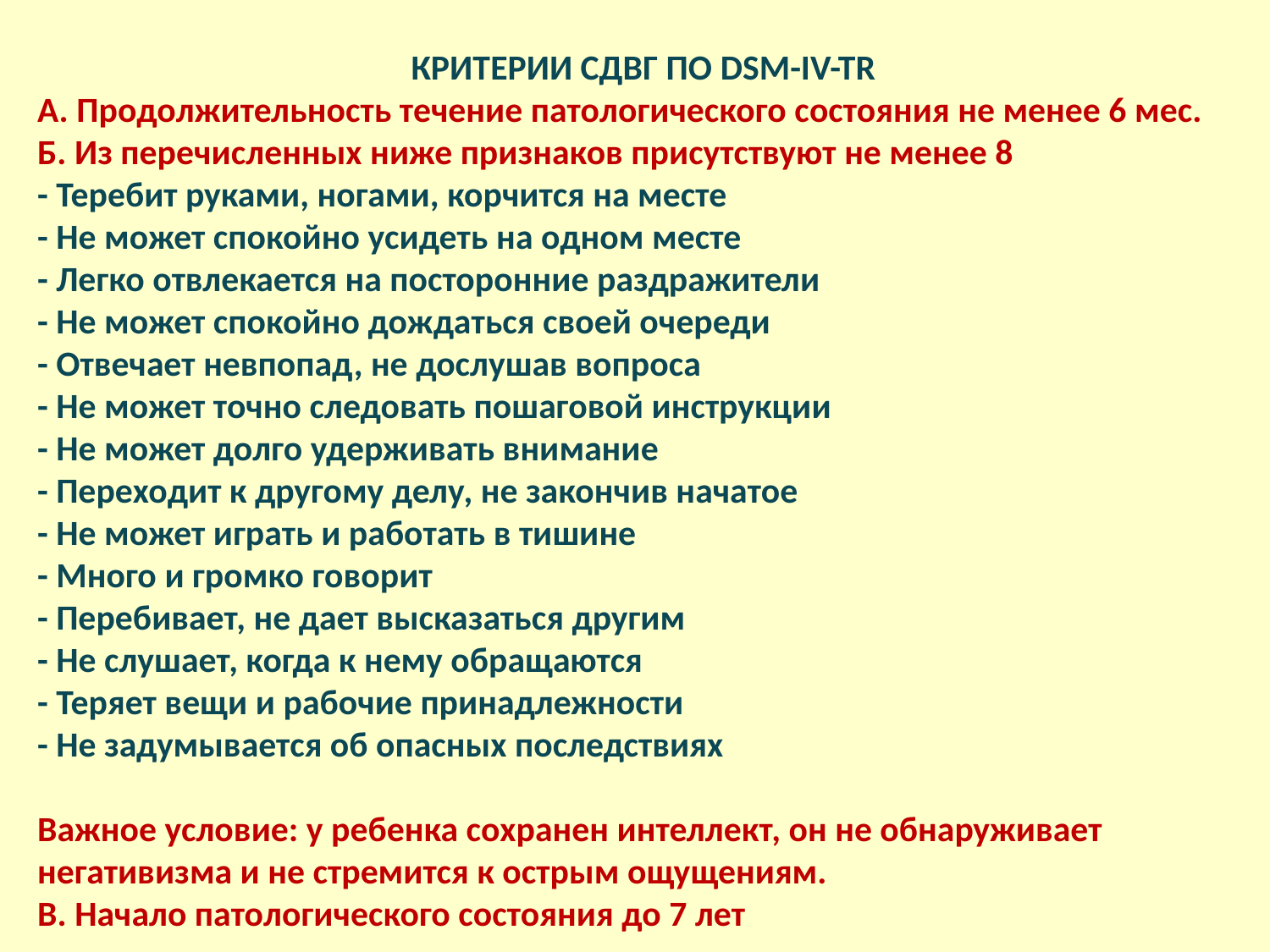

КРИТЕРИИ СДВГ ПО DSM-IV-TR
А. Продолжительность течение патологического состояния не менее 6 мес.
Б. Из перечисленных ниже признаков присутствуют не менее 8
- Теребит руками, ногами, корчится на месте
- Не может спокойно усидеть на одном месте
- Легко отвлекается на посторонние раздражители
- Не может спокойно дождаться своей очереди
- Отвечает невпопад, не дослушав вопроса
- Не может точно следовать пошаговой инструкции
- Не может долго удерживать внимание
- Переходит к другому делу, не закончив начатое
- Не может играть и работать в тишине
- Много и громко говорит
- Перебивает, не дает высказаться другим
- Не слушает, когда к нему обращаются
- Теряет вещи и рабочие принадлежности
- Не задумывается об опасных последствиях

Важное условие: у ребенка сохранен интеллект, он не обнаруживает негативизма и не стремится к острым ощущениям.
В. Начало патологического состояния до 7 лет